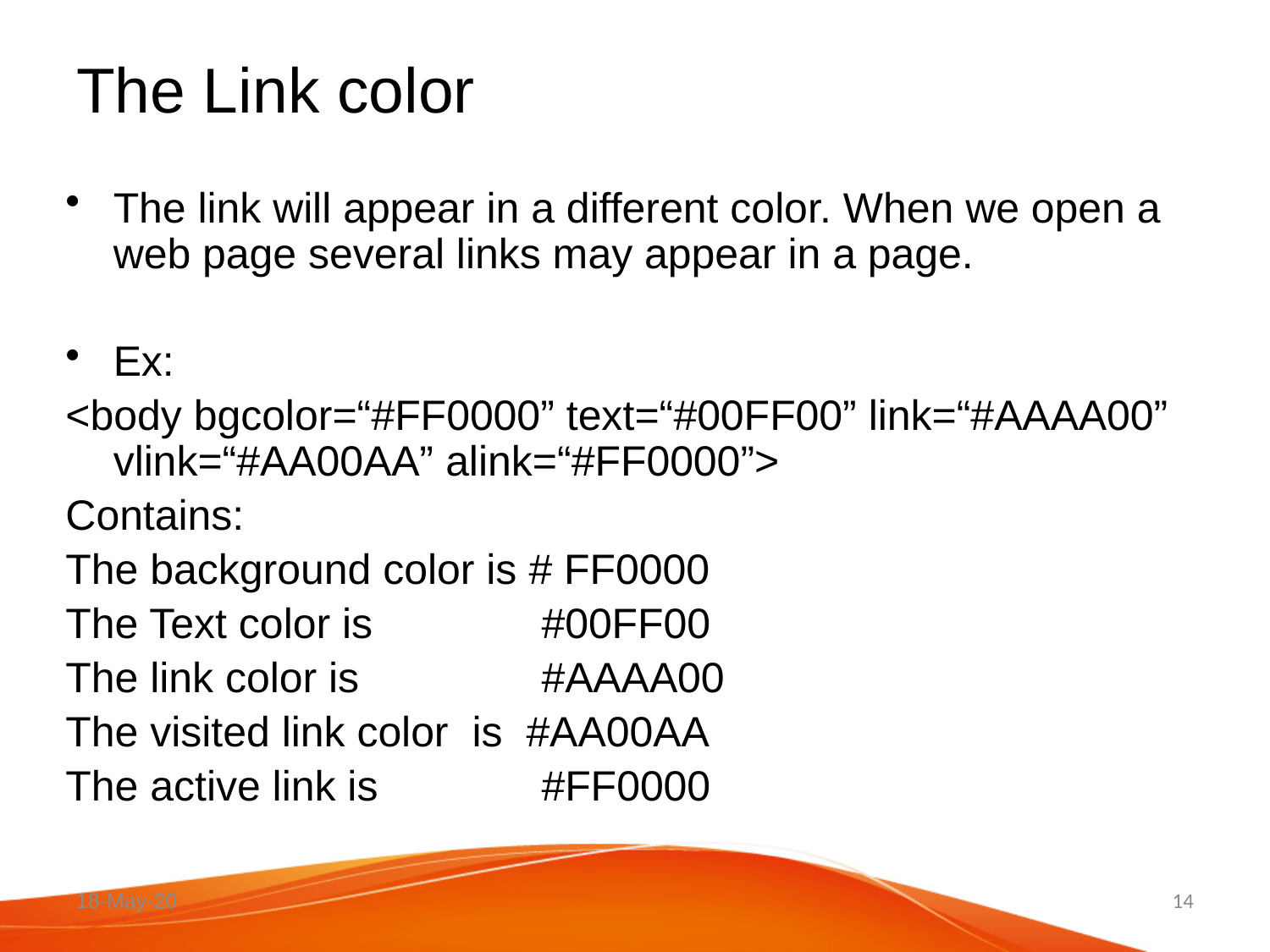

# The Link color
The link will appear in a different color. When we open a web page several links may appear in a page.

Ex:
<body bgcolor=“#FF0000” text=“#00FF00” link=“#AAAA00” vlink=“#AA00AA” alink=“#FF0000”>
Contains:
The background color is # FF0000
The Text color is 	    #00FF00
The link color is 	    #AAAA00
The visited link color  is  #AA00AA
The active link is	    #FF0000

18-May-20
14